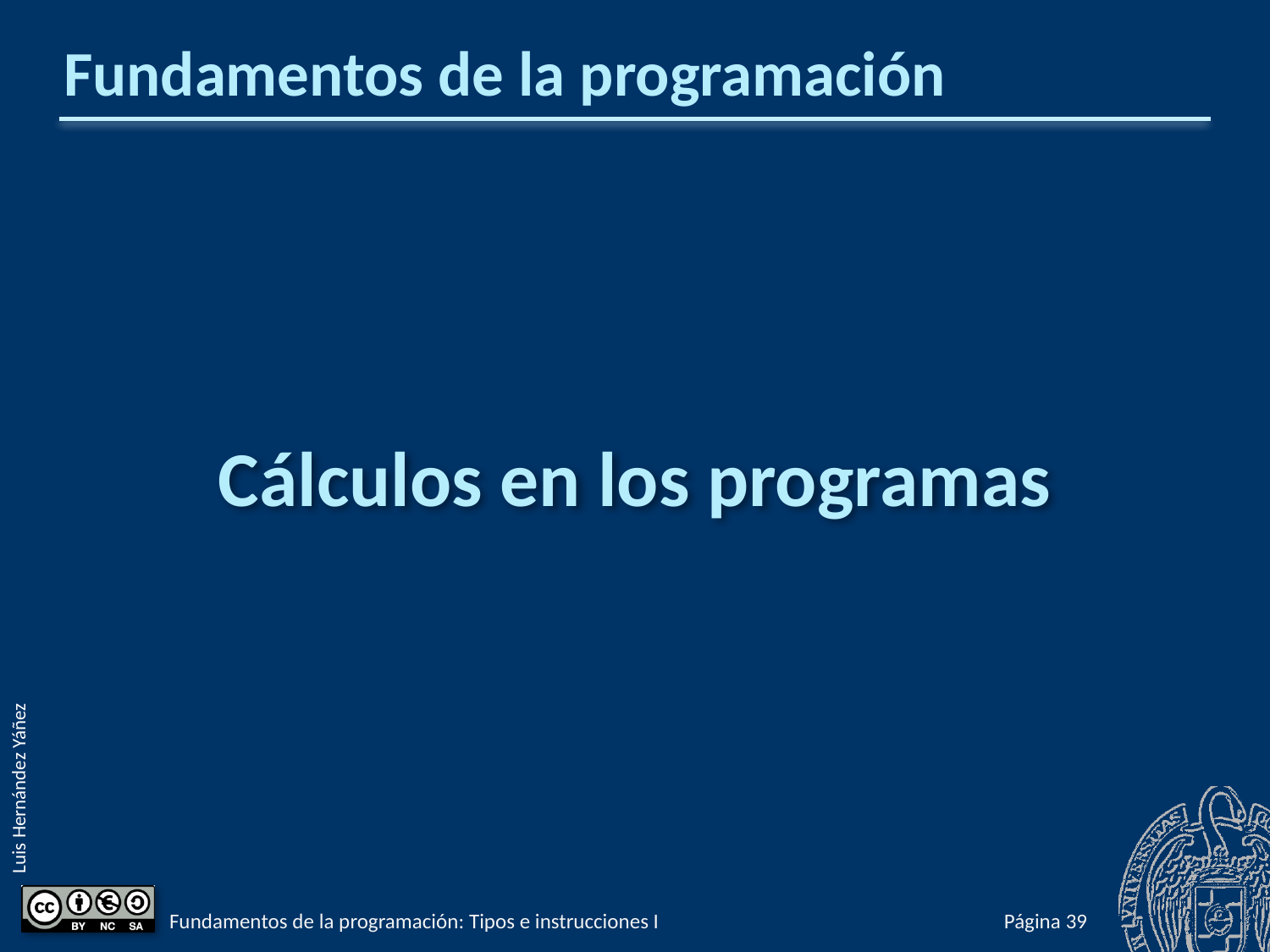

# Fundamentos de la programación
Cálculos en los programas
Fundamentos de la programación: Tipos e instrucciones I
Página 39